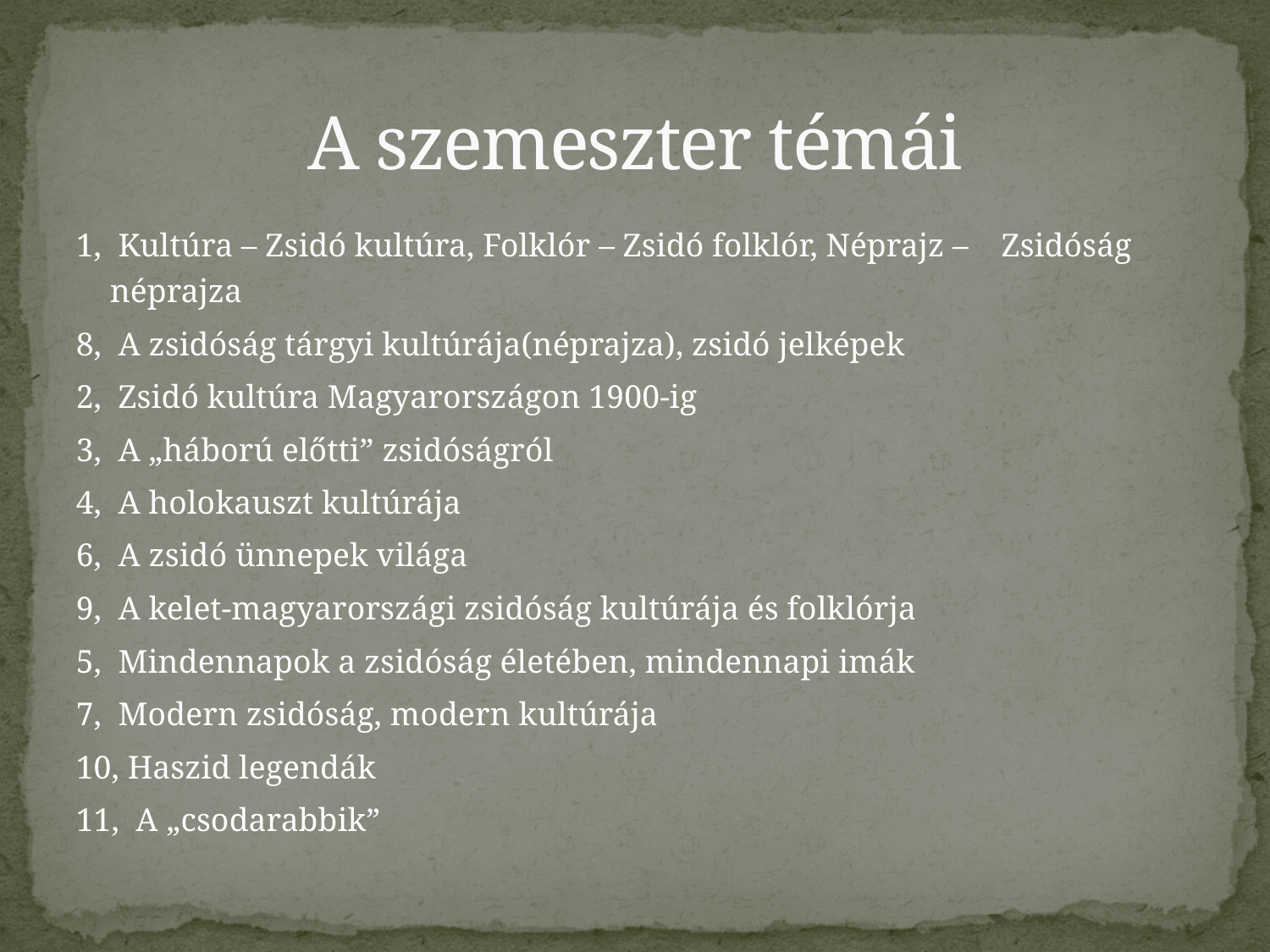

# A szemeszter témái
1,  Kultúra – Zsidó kultúra, Folklór – Zsidó folklór, Néprajz –    Zsidóság néprajza
8,  A zsidóság tárgyi kultúrája(néprajza), zsidó jelképek
2,  Zsidó kultúra Magyarországon 1900-ig
3,  A „háború előtti” zsidóságról
4,  A holokauszt kultúrája
6,  A zsidó ünnepek világa
9,  A kelet-magyarországi zsidóság kultúrája és folklórja
5,  Mindennapok a zsidóság életében, mindennapi imák
7,  Modern zsidóság, modern kultúrája
10, Haszid legendák
11,  A „csodarabbik”